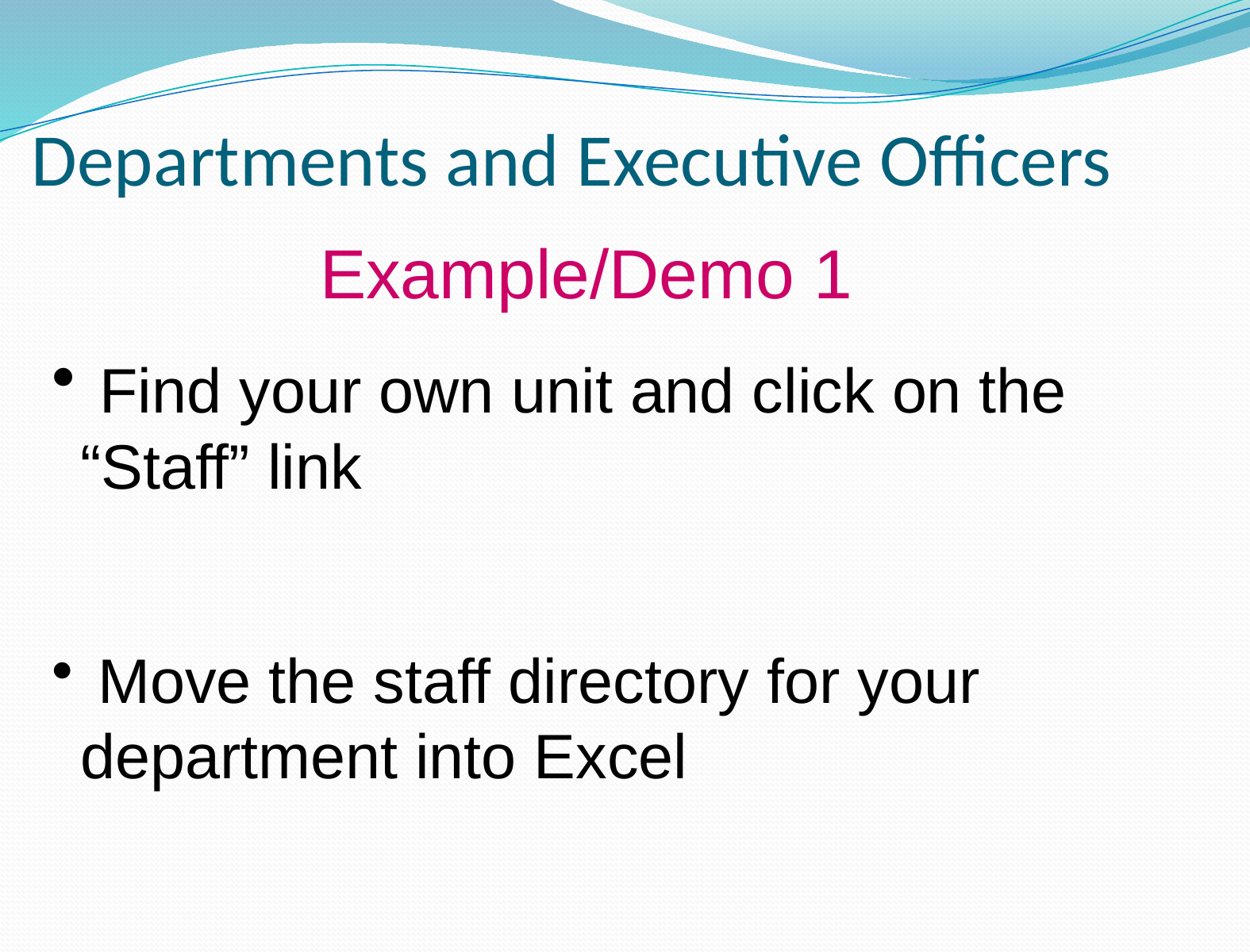

# Departments and Executive Officers
Example/Demo 1
 Find your own unit and click on the “Staff” link

 Move the staff directory for your department into Excel